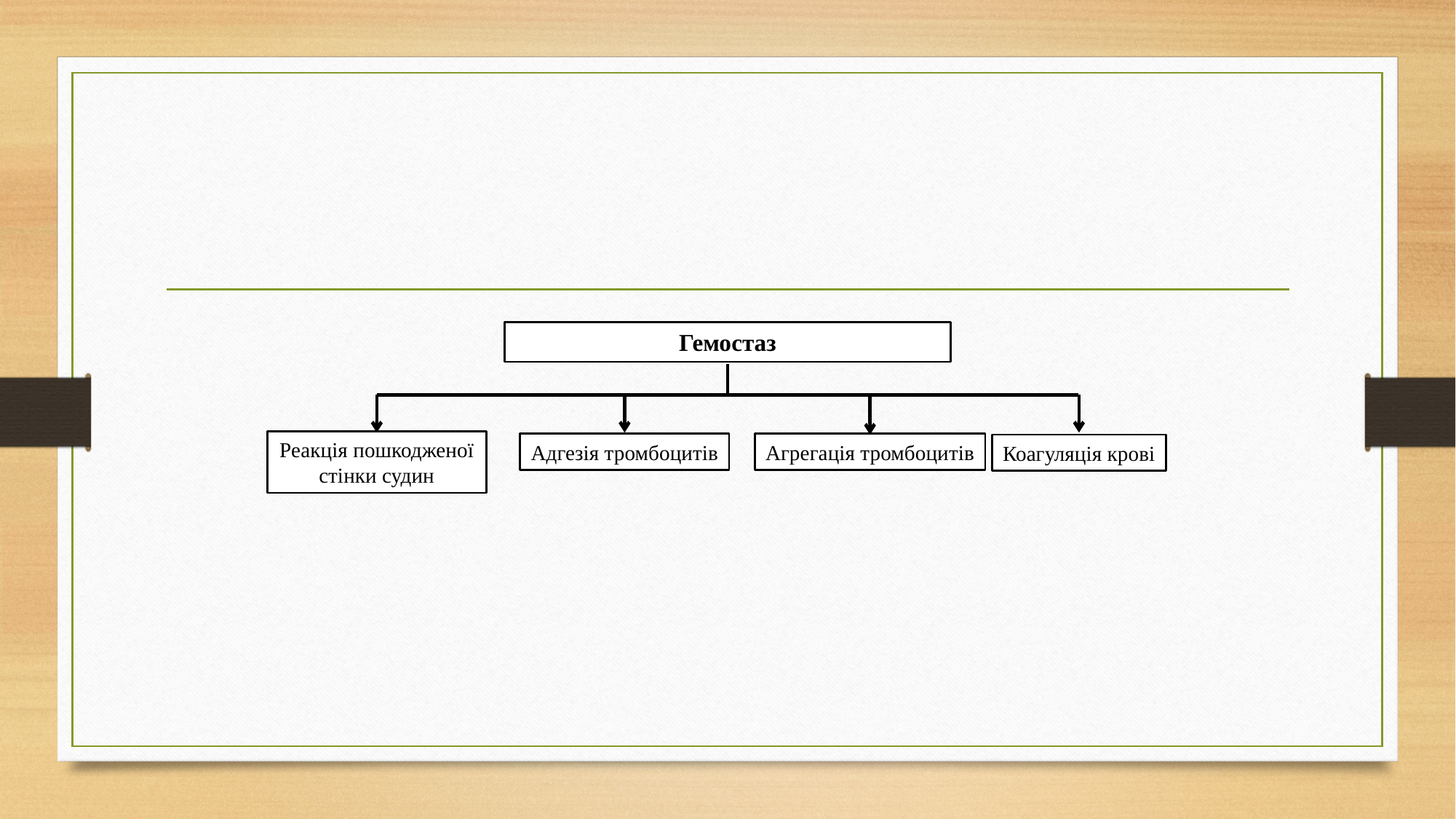

#
Гемостаз
Реакція пошкодженої стінки судин
Адгезія тромбоцитів
Агрегація тромбоцитів
Коагуляція крові